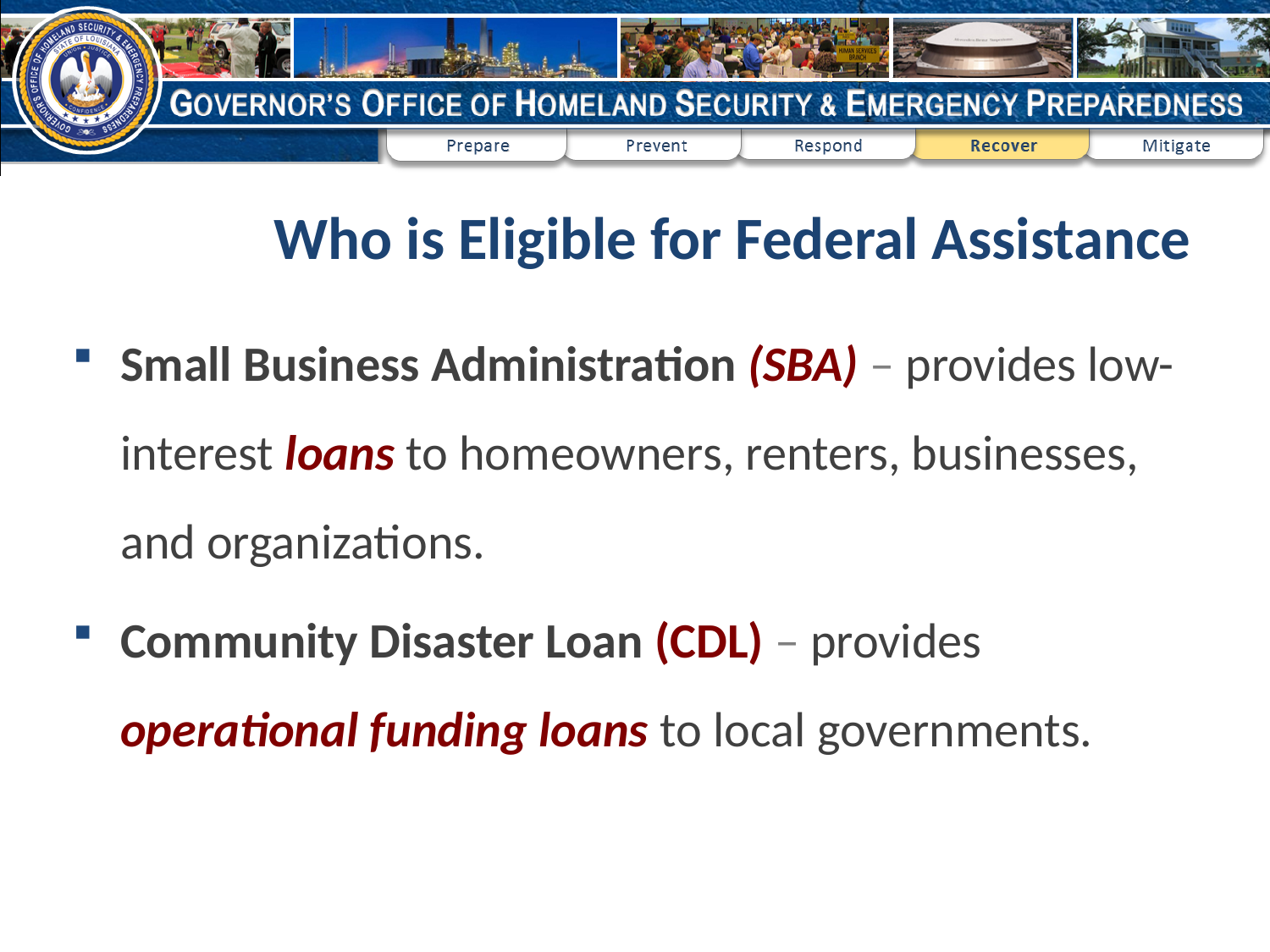

# Who is Eligible for Federal Assistance
Small Business Administration (SBA) – provides low-interest loans to homeowners, renters, businesses, and organizations.
Community Disaster Loan (CDL) – provides operational funding loans to local governments.